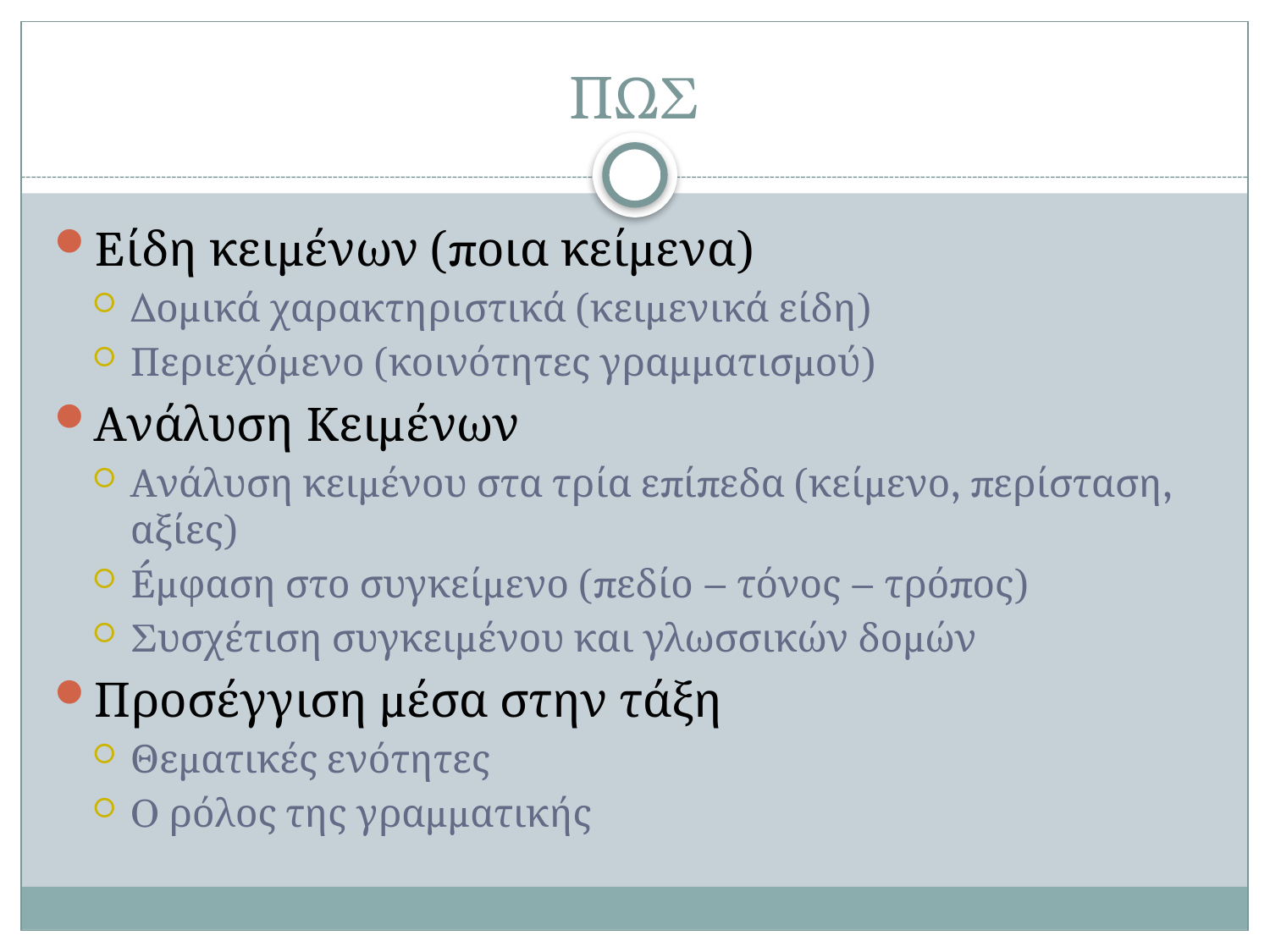

# ΠΩΣ
Είδη κειμένων (ποια κείμενα)
Δομικά χαρακτηριστικά (κειμενικά είδη)
Περιεχόμενο (κοινότητες γραμματισμού)
Ανάλυση Κειμένων
Ανάλυση κειμένου στα τρία επίπεδα (κείμενο, περίσταση, αξίες)
Έμφαση στο συγκείμενο (πεδίο – τόνος – τρόπος)
Συσχέτιση συγκειμένου και γλωσσικών δομών
Προσέγγιση μέσα στην τάξη
Θεματικές ενότητες
Ο ρόλος της γραμματικής